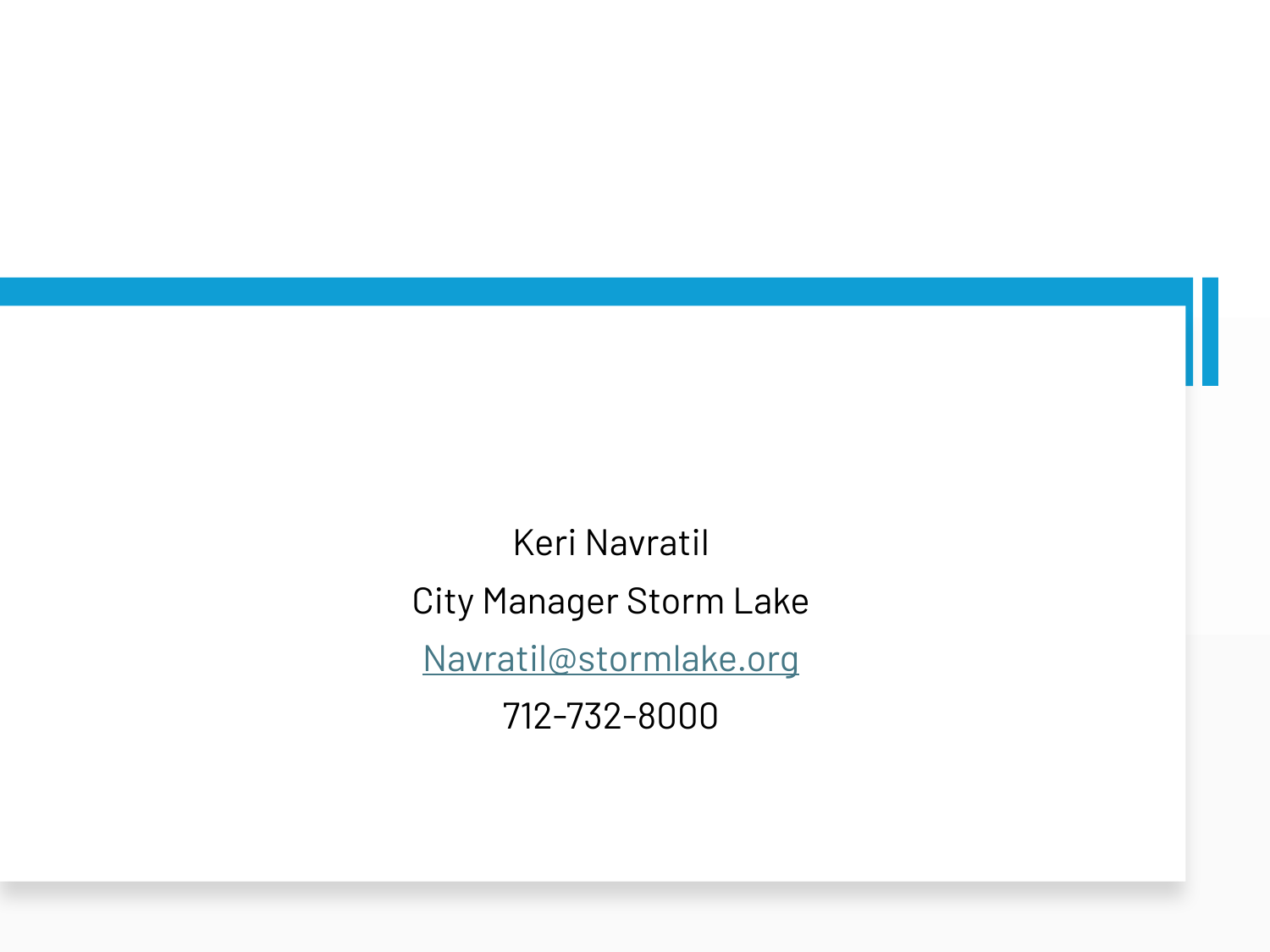

Keri Navratil
City Manager Storm Lake
Navratil@stormlake.org
712-732-8000